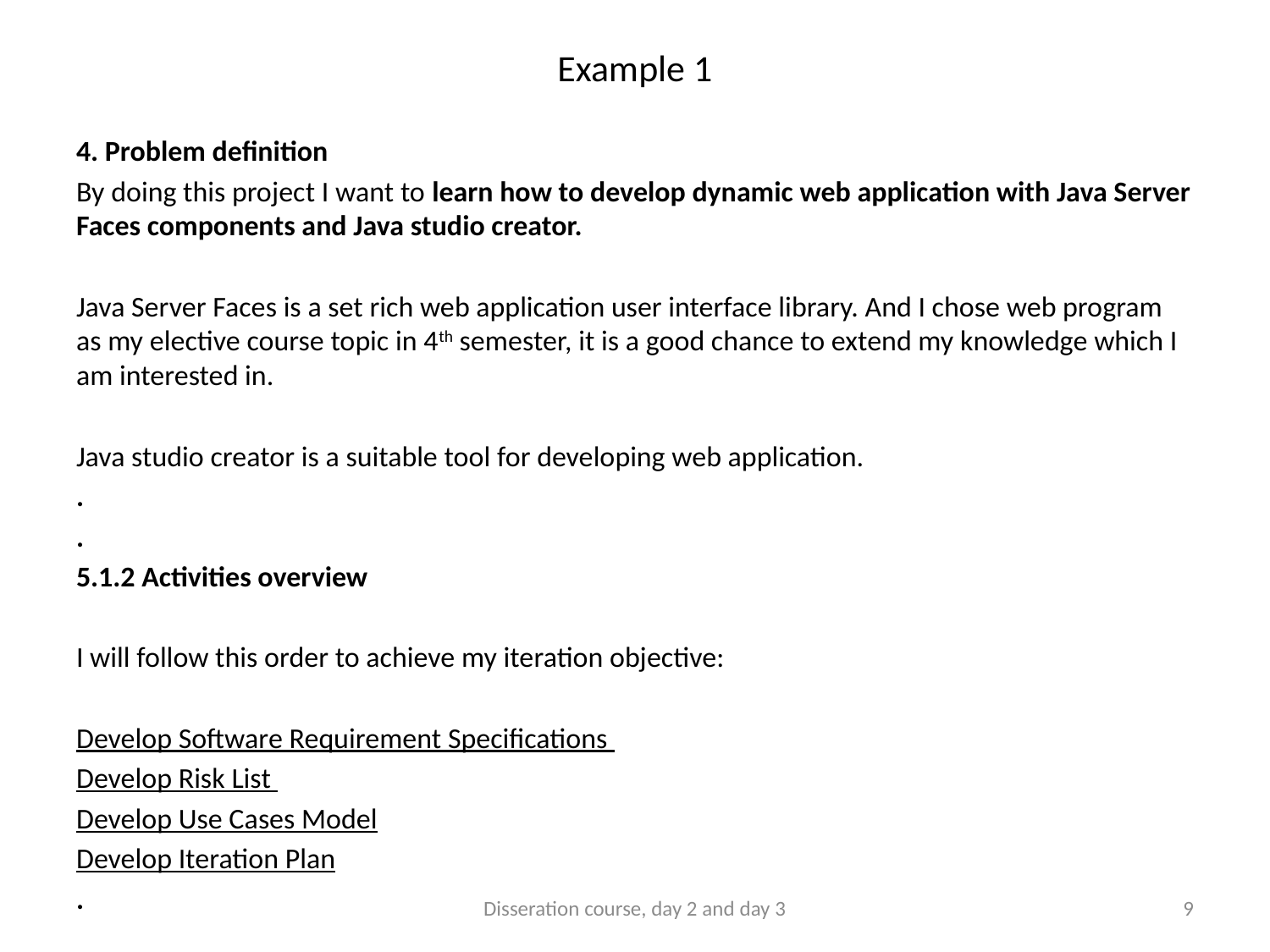

# Example 1
4. Problem definition
By doing this project I want to learn how to develop dynamic web application with Java Server Faces components and Java studio creator.

Java Server Faces is a set rich web application user interface library. And I chose web program as my elective course topic in 4th semester, it is a good chance to extend my knowledge which I am interested in.

Java studio creator is a suitable tool for developing web application.
.
.
5.1.2 Activities overview

I will follow this order to achieve my iteration objective:

Develop Software Requirement Specifications
Develop Risk List
Develop Use Cases Model
Develop Iteration Plan
.
Disseration course, day 2 and day 3
9